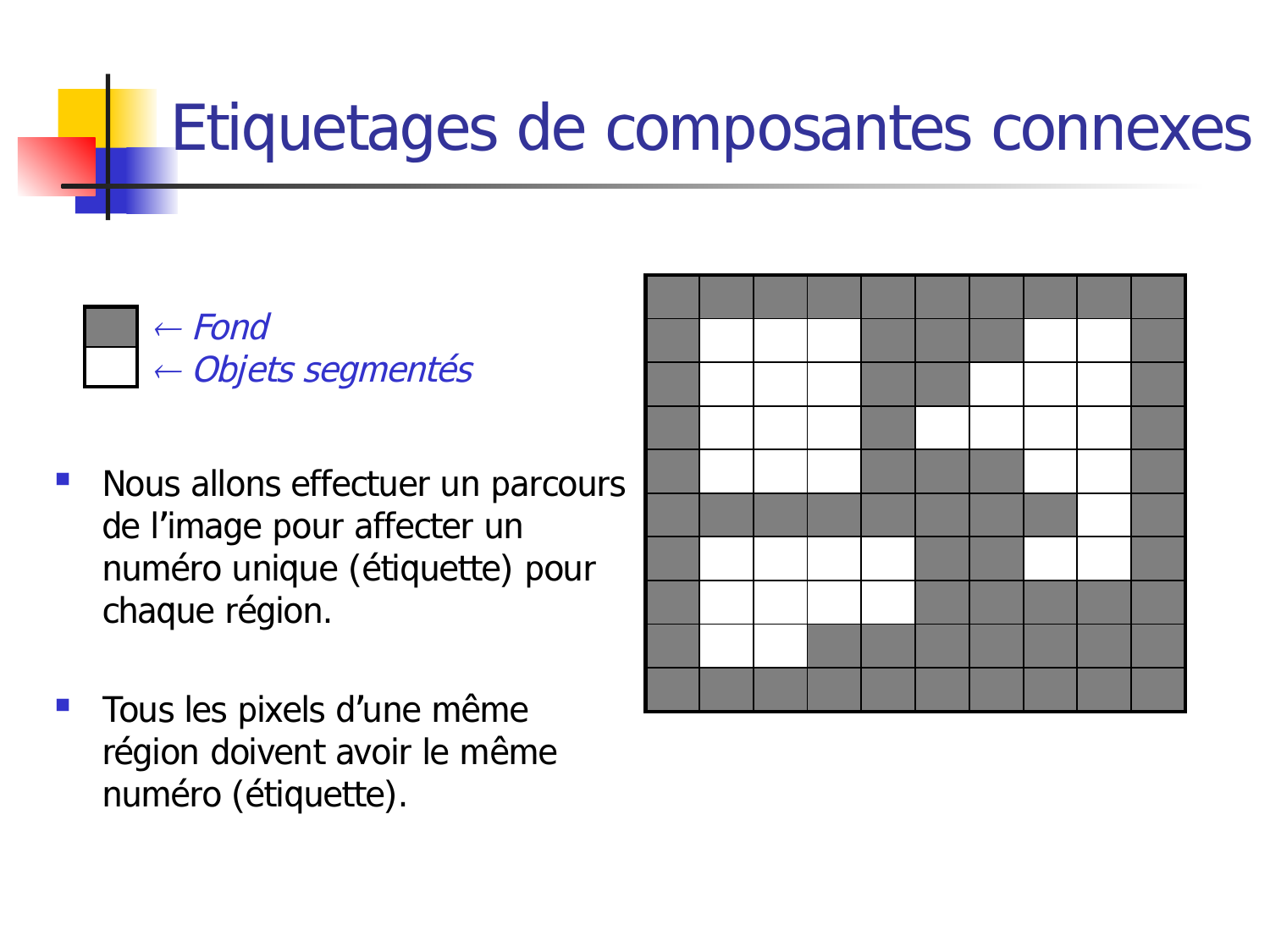

# Etiquetages de composantes connexes
|  |  |  |  |  |  |  |  |  |  |
| --- | --- | --- | --- | --- | --- | --- | --- | --- | --- |
|  |  |  |  |  |  |  |  |  |  |
|  |  |  |  |  |  |  |  |  |  |
|  |  |  |  |  |  |  |  |  |  |
|  |  |  |  |  |  |  |  |  |  |
|  |  |  |  |  |  |  |  |  |  |
|  |  |  |  |  |  |  |  |  |  |
|  |  |  |  |  |  |  |  |  |  |
|  |  |  |  |  |  |  |  |  |  |
|  |  |  |  |  |  |  |  |  |  |
← Fond
← Objets segmentés
|  |
| --- |
|  |
Nous allons effectuer un parcours de l’image pour affecter un numéro unique (étiquette) pour chaque région.

Tous les pixels d’une même région doivent avoir le même numéro (étiquette).